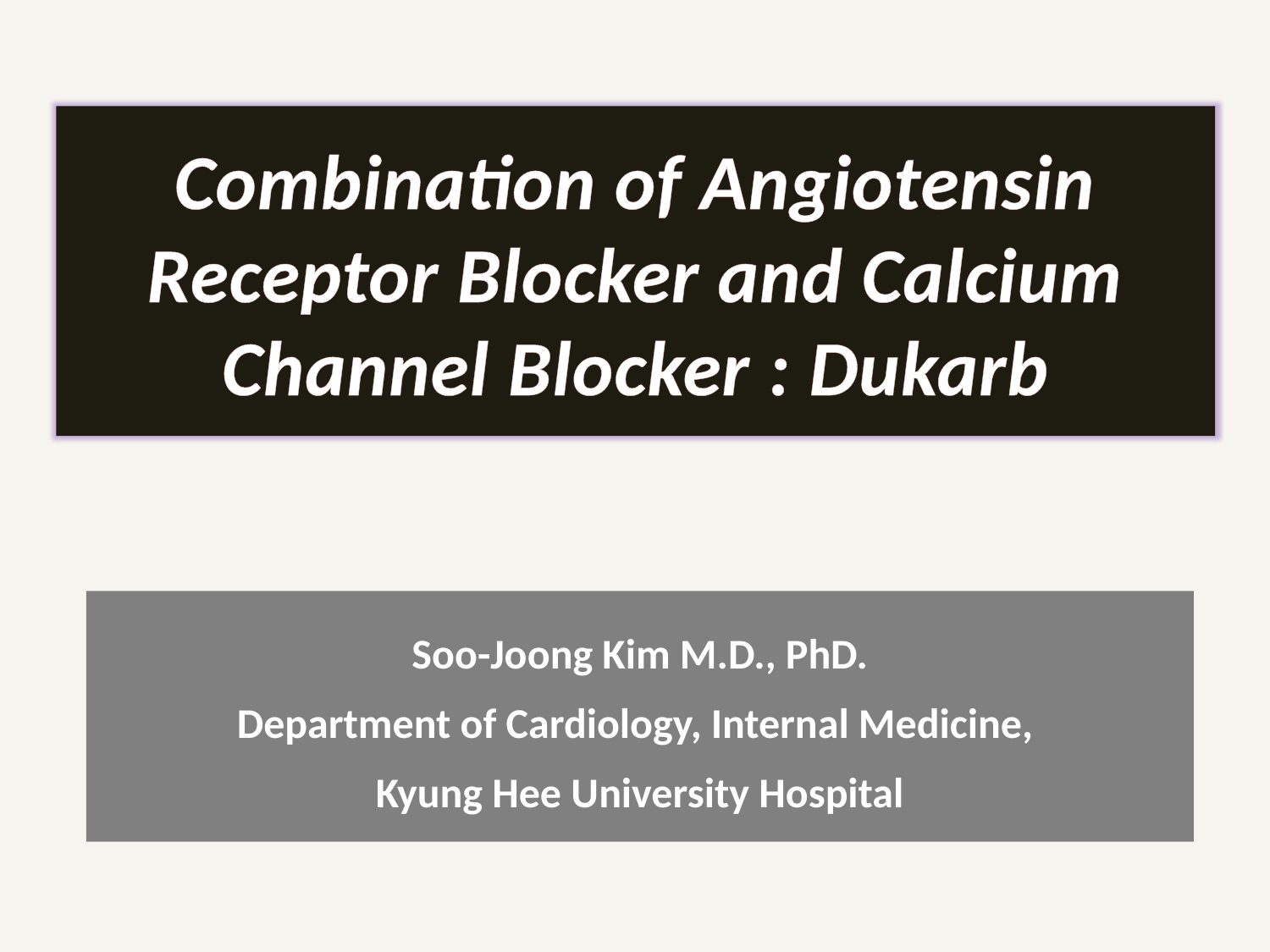

Combination of Angiotensin Receptor Blocker and Calcium Channel Blocker : Dukarb
Soo-Joong Kim M.D., PhD.
Department of Cardiology, Internal Medicine,
Kyung Hee University Hospital